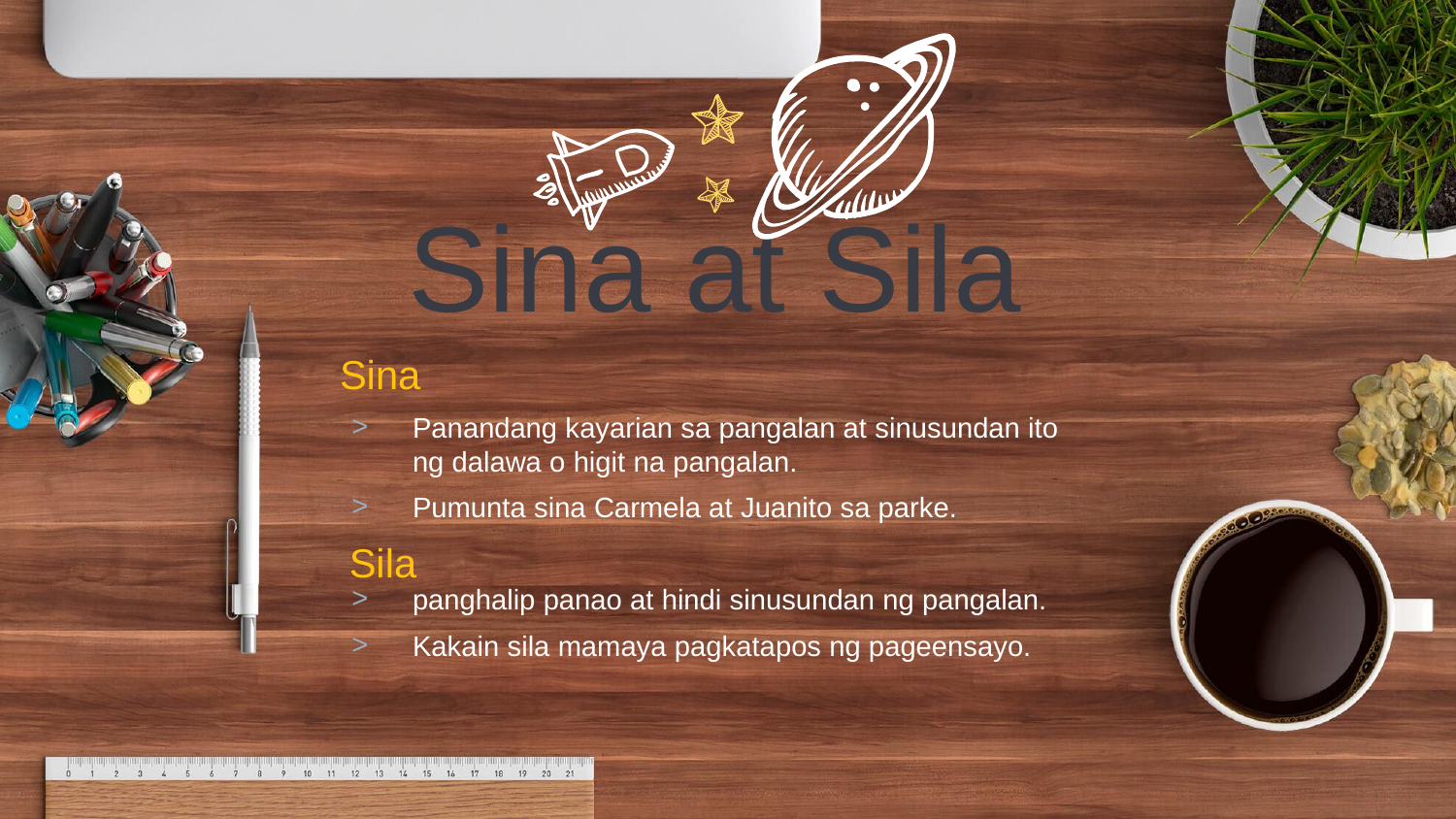

Sina
Panandang kayarian sa pangalan at sinusundan ito ng dalawa o higit na pangalan.
Pumunta sina Carmela at Juanito sa parke.

panghalip panao at hindi sinusundan ng pangalan.
Kakain sila mamaya pagkatapos ng pageensayo.

Sina at Sila
Sila
7